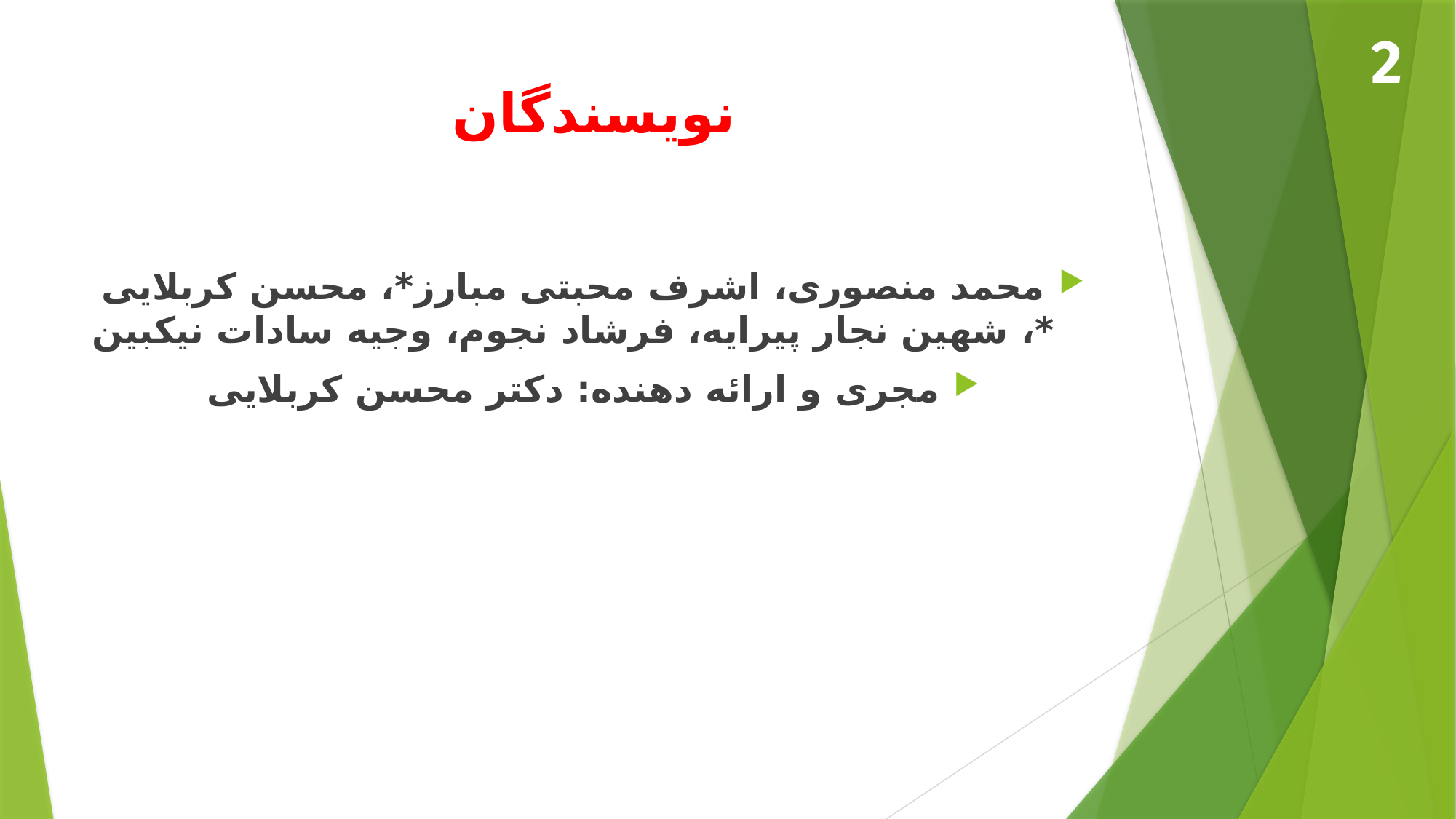

2
# نویسندگان
محمد منصوری، اشرف محبتی مبارز*، محسن کربلایی *، شهین نجار پیرایه، فرشاد نجوم، وجیه سادات نیکبین
مجری و ارائه دهنده: دکتر محسن کربلایی